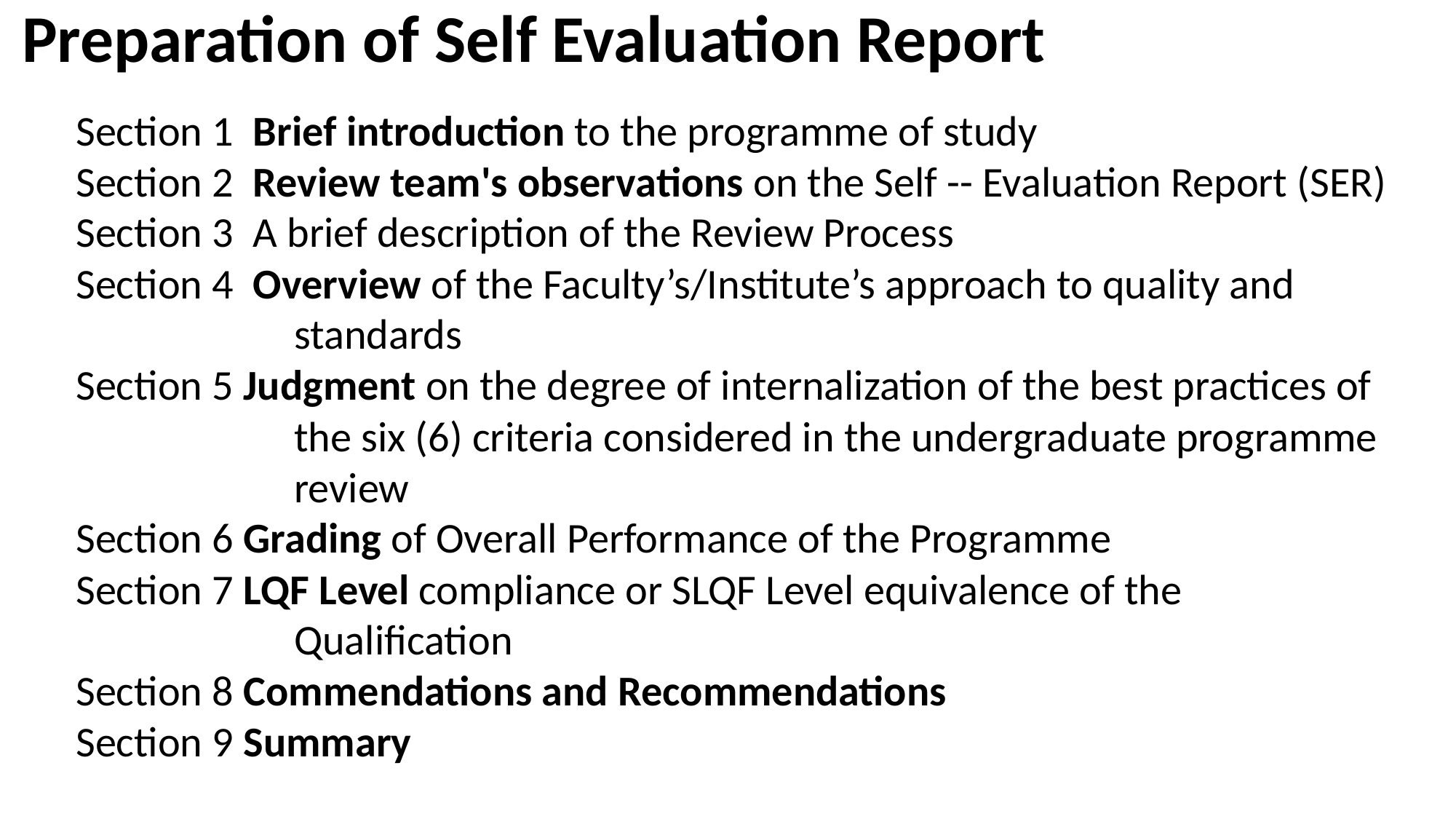

Preparation of Self Evaluation Report
Section 1  Brief introduction to the programme of study
Section 2  Review team's observations on the Self -- Evaluation Report (SER)
Section 3  A brief description of the Review Process
Section 4  Overview of the Faculty’s/Institute’s approach to quality and 			standards
Section 5 Judgment on the degree of internalization of the best practices of 			the six (6) criteria considered in the undergraduate programme 		review
Section 6 Grading of Overall Performance of the Programme
Section 7 LQF Level compliance or SLQF Level equivalence of the 				Qualification
Section 8 Commendations and Recommendations
Section 9 Summary